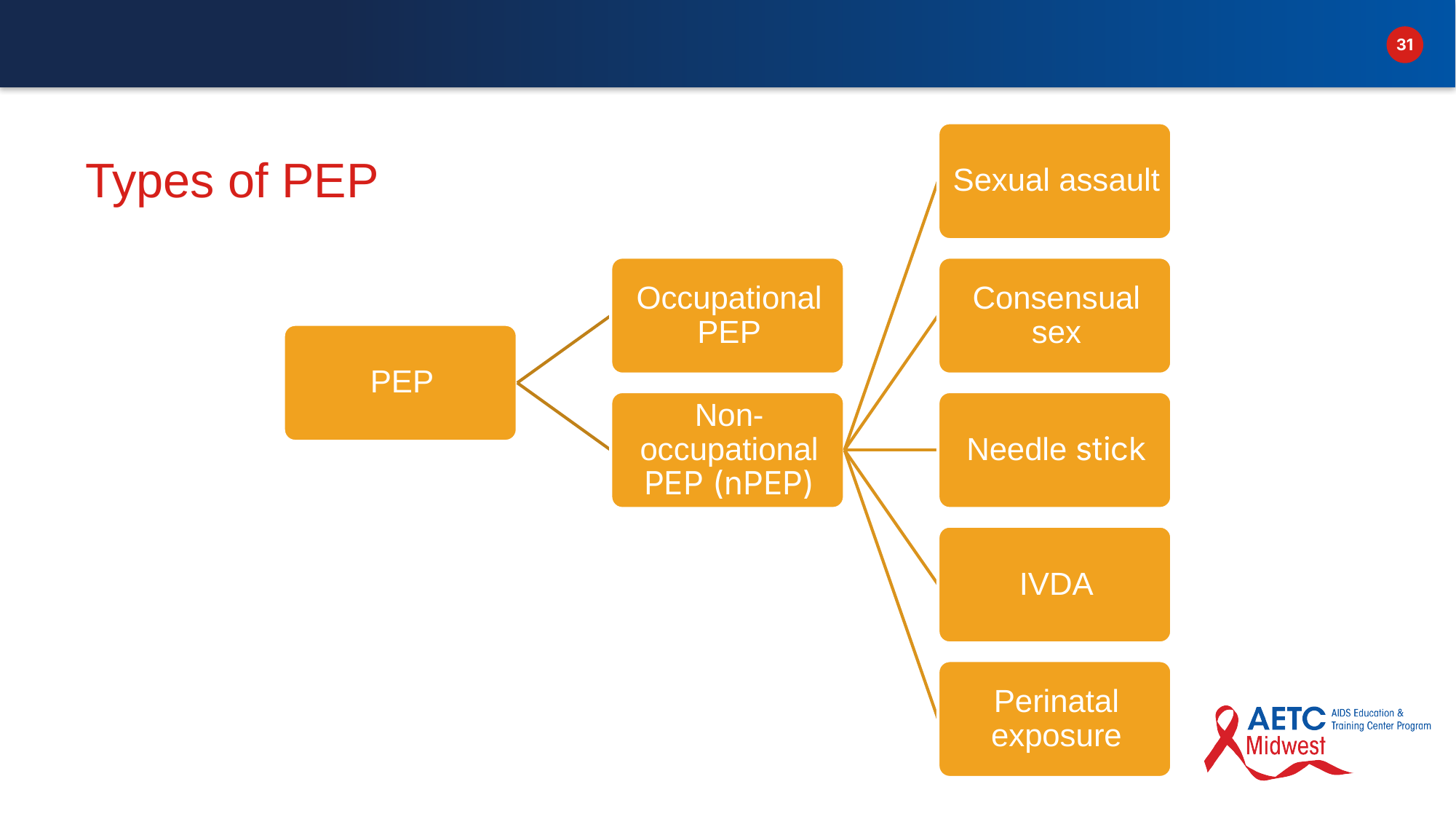

PEP

Occupational PEP

Non-occupational PEP (nPEP)

Sexual assault

Consensual sex

Needle stick

IVDA

Perinatal exposure
# Types of PEP